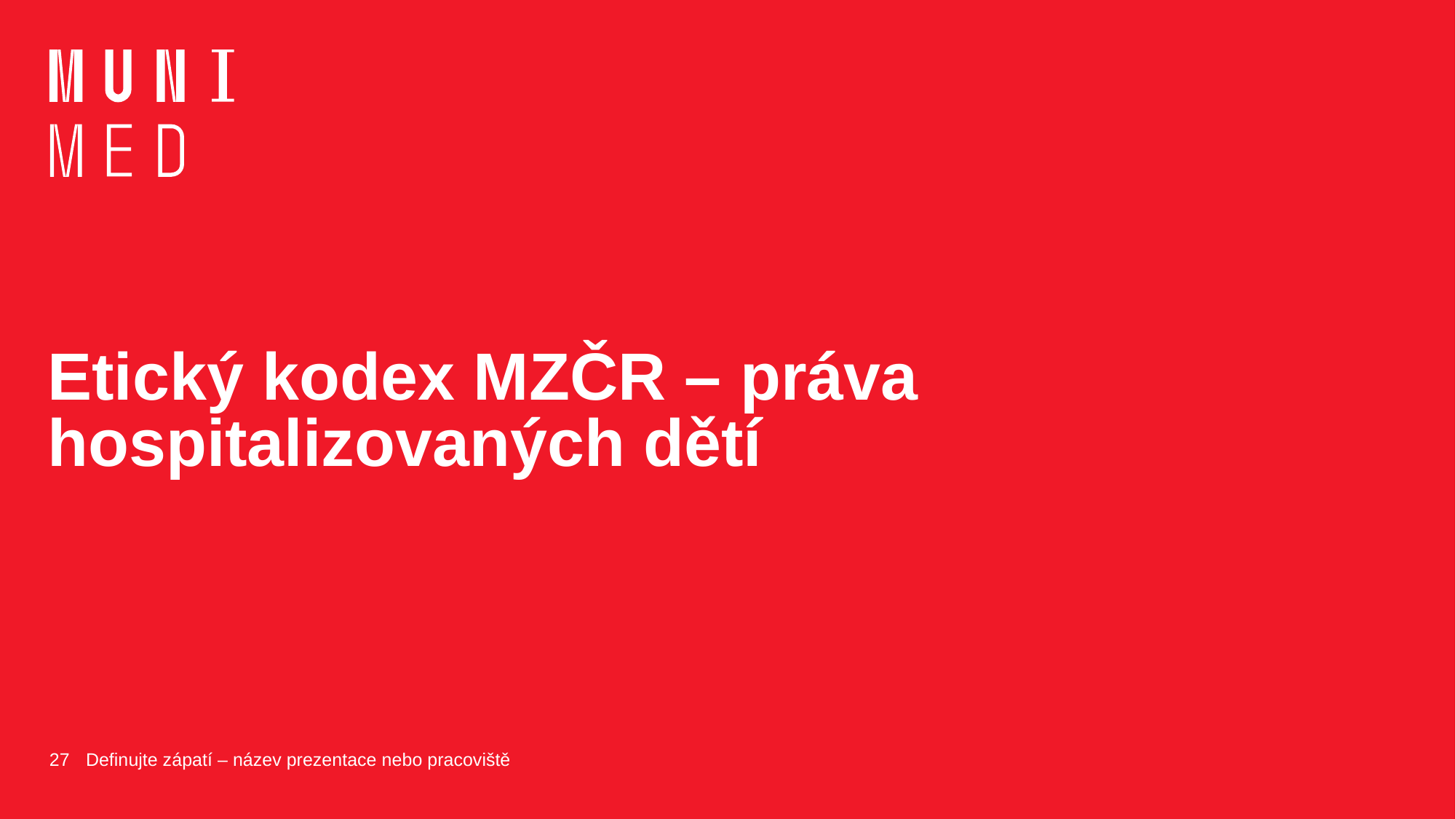

# Etický kodex MZČR – práva hospitalizovaných dětí

27
Definujte zápatí – název prezentace nebo pracoviště